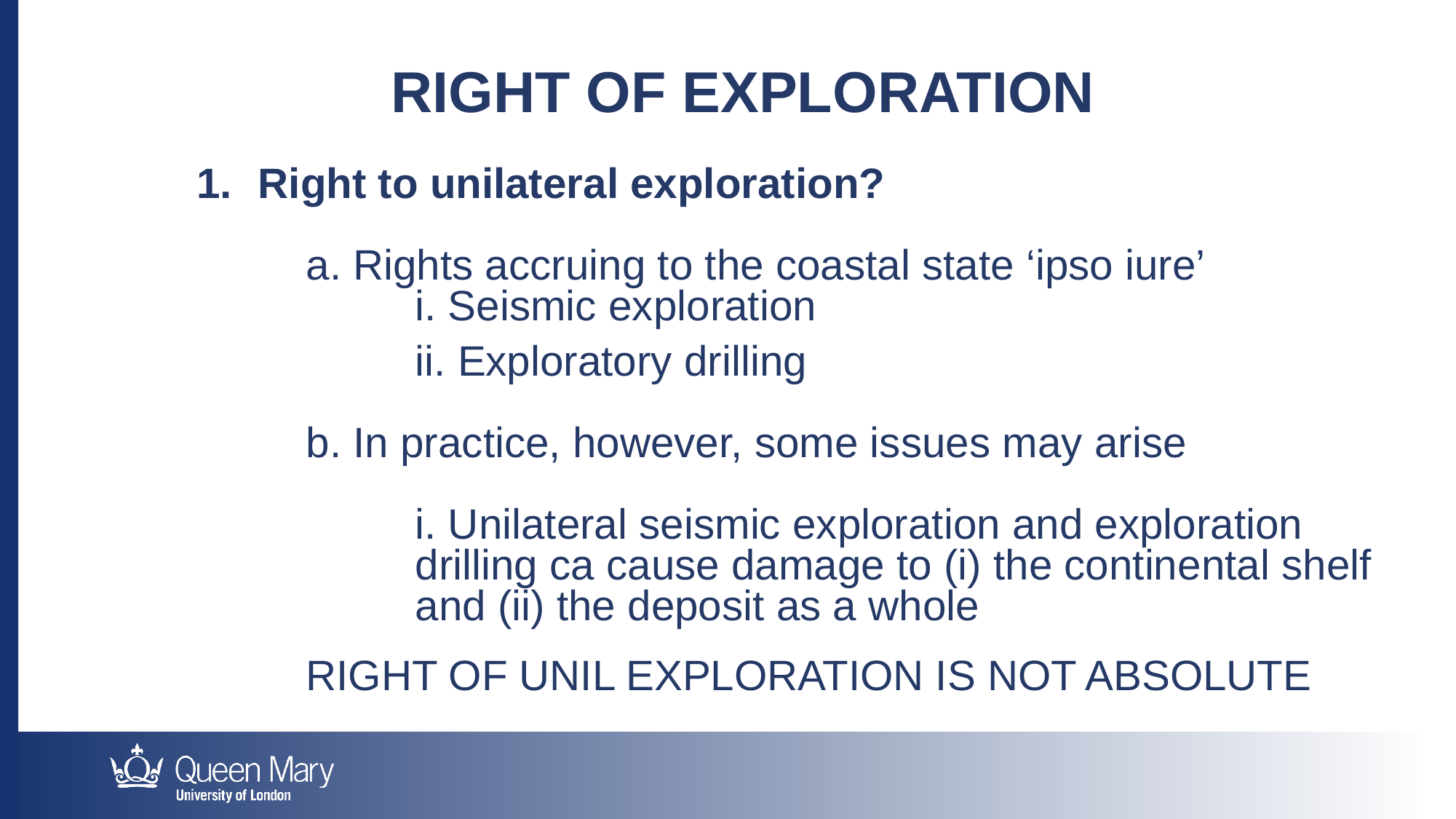

Right of Exploration
Right to unilateral exploration?

	a. Rights accruing to the coastal state ‘ipso iure’
		i. Seismic exploration

		ii. Exploratory drilling

	b. In practice, however, some issues may arise

		i. Unilateral seismic exploration and exploration 			drilling ca cause damage to (i) the continental shelf 			and (ii) the deposit as a whole

	RIGHT OF UNIL EXPLORATION IS NOT ABSOLUTE